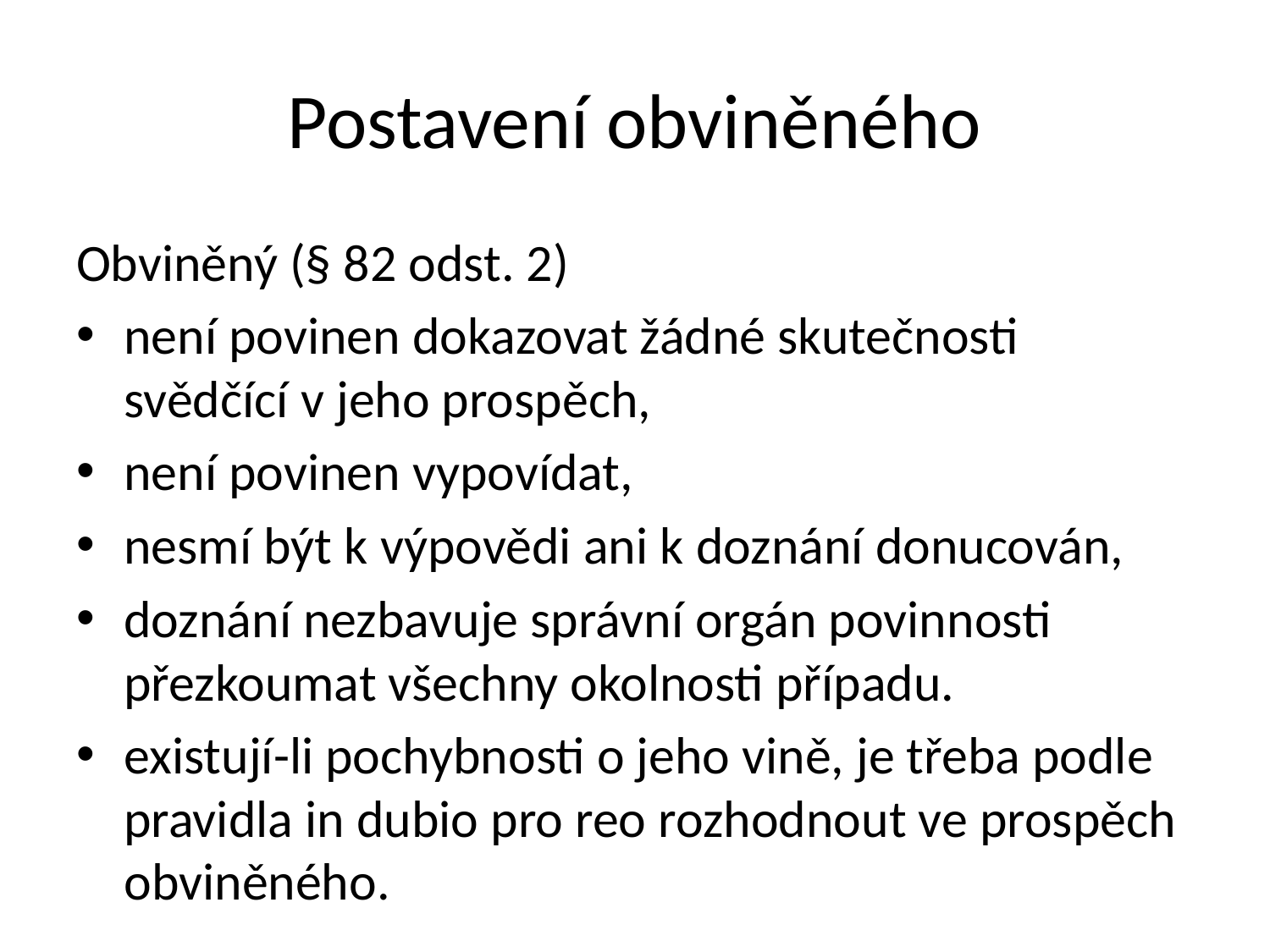

# Postavení obviněného
Obviněný (§ 82 odst. 2)
není povinen dokazovat žádné skutečnosti svědčící v jeho prospěch,
není povinen vypovídat,
nesmí být k výpovědi ani k doznání donucován,
doznání nezbavuje správní orgán povinnosti přezkoumat všechny okolnosti případu.
existují-li pochybnosti o jeho vině, je třeba podle pravidla in dubio pro reo rozhodnout ve prospěch obviněného.